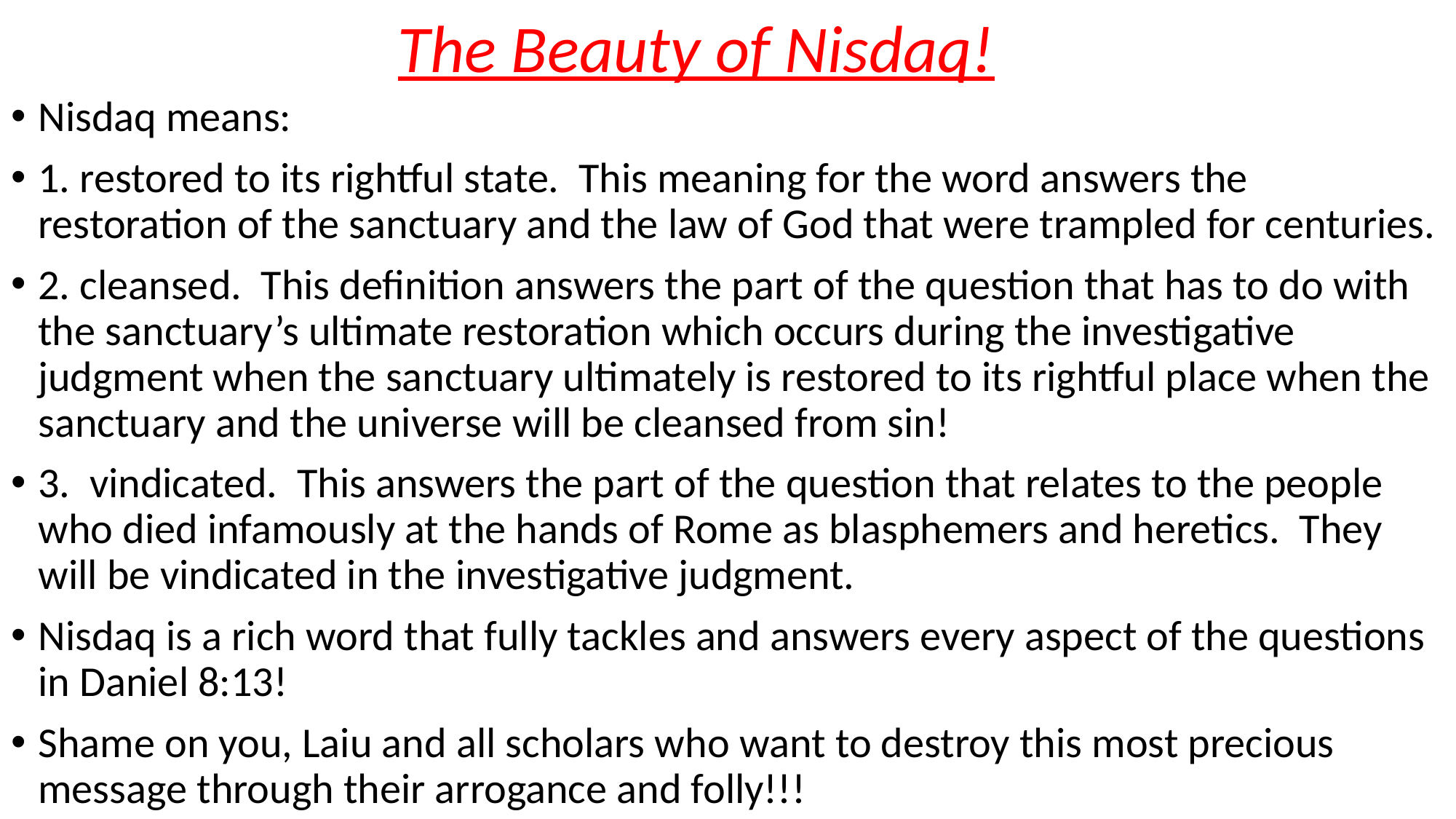

# The Beauty of Nisdaq!
Nisdaq means:
1. restored to its rightful state.  This meaning for the word answers the restoration of the sanctuary and the law of God that were trampled for centuries.
2. cleansed.  This definition answers the part of the question that has to do with the sanctuary’s ultimate restoration which occurs during the investigative judgment when the sanctuary ultimately is restored to its rightful place when the sanctuary and the universe will be cleansed from sin!
3.  vindicated.  This answers the part of the question that relates to the people who died infamously at the hands of Rome as blasphemers and heretics.  They will be vindicated in the investigative judgment.
Nisdaq is a rich word that fully tackles and answers every aspect of the questions in Daniel 8:13!
Shame on you, Laiu and all scholars who want to destroy this most precious message through their arrogance and folly!!!